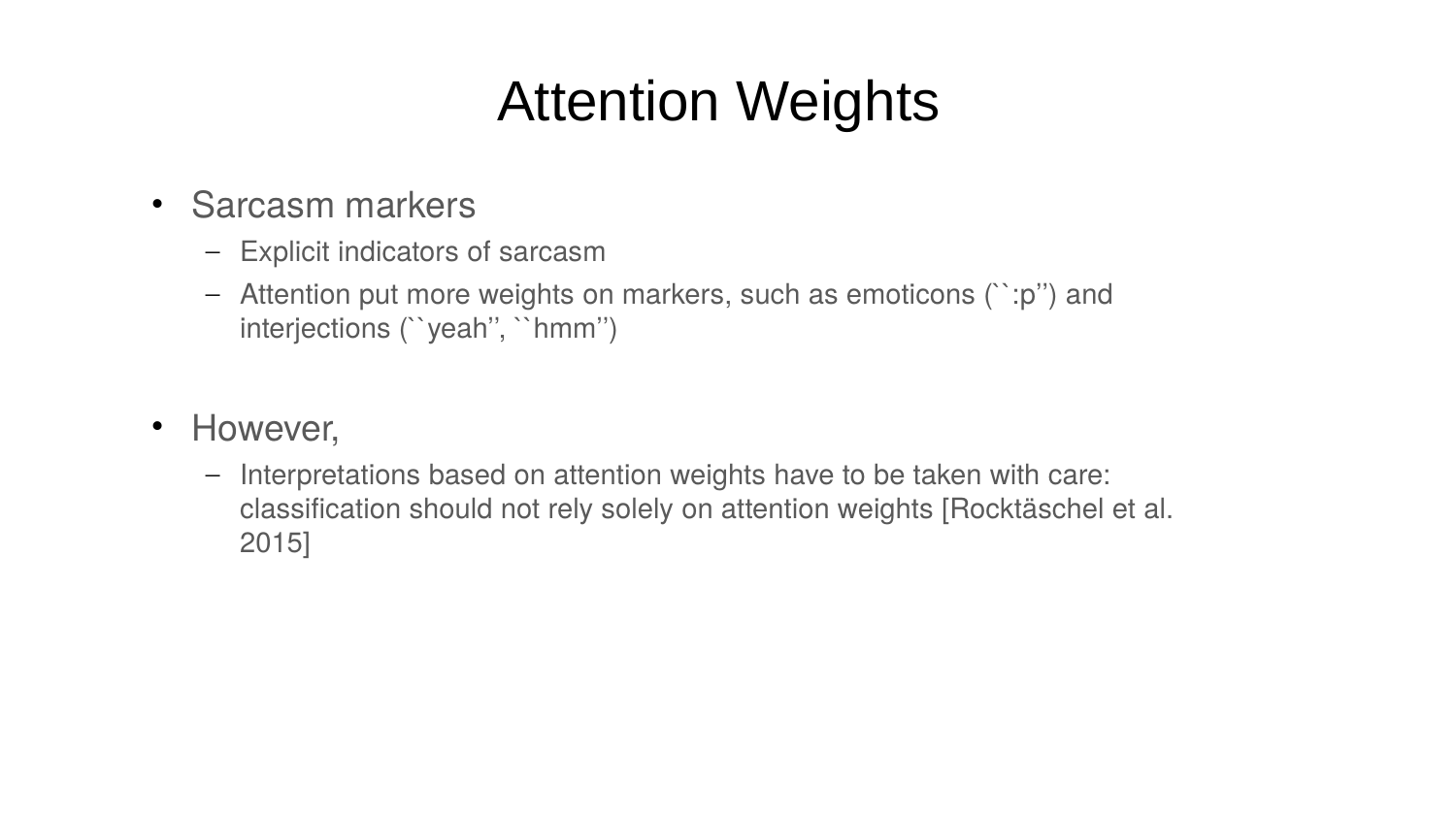

# Attention Weights
Sarcasm markers
Explicit indicators of sarcasm
Attention put more weights on markers, such as emoticons (``:p’’) and interjections (``yeah’’, ``hmm’’)

However,
Interpretations based on attention weights have to be taken with care: classification should not rely solely on attention weights [Rocktäschel et al. 2015]
21